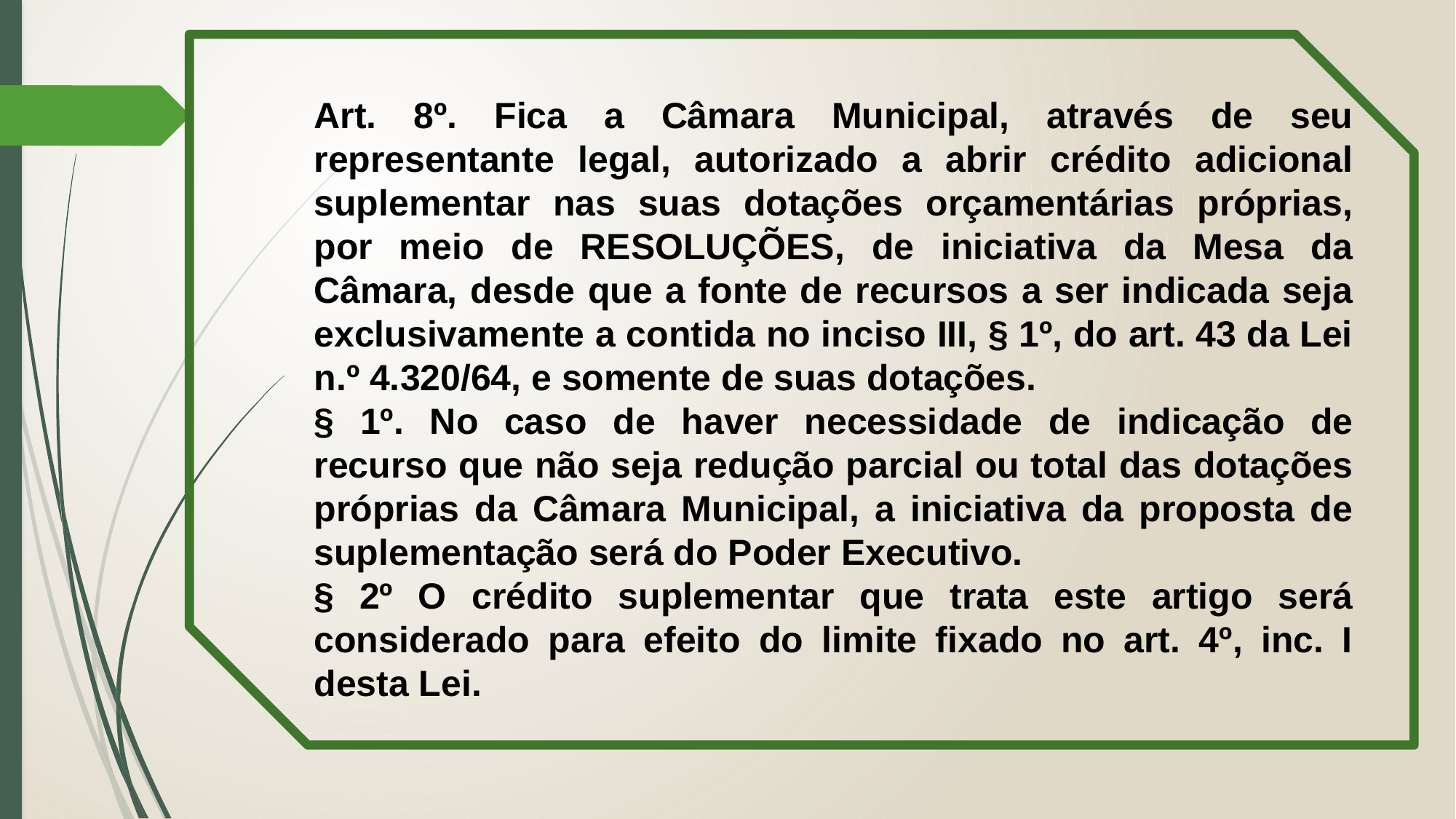

Art. 8º. Fica a Câmara Municipal, através de seu representante legal, autorizado a abrir crédito adicional suplementar nas suas dotações orçamentárias próprias, por meio de RESOLUÇÕES, de iniciativa da Mesa da Câmara, desde que a fonte de recursos a ser indicada seja exclusivamente a contida no inciso III, § 1º, do art. 43 da Lei n.º 4.320/64, e somente de suas dotações.
§ 1º. No caso de haver necessidade de indicação de recurso que não seja redução parcial ou total das dotações próprias da Câmara Municipal, a iniciativa da proposta de suplementação será do Poder Executivo.
§ 2º O crédito suplementar que trata este artigo será considerado para efeito do limite fixado no art. 4º, inc. I desta Lei.